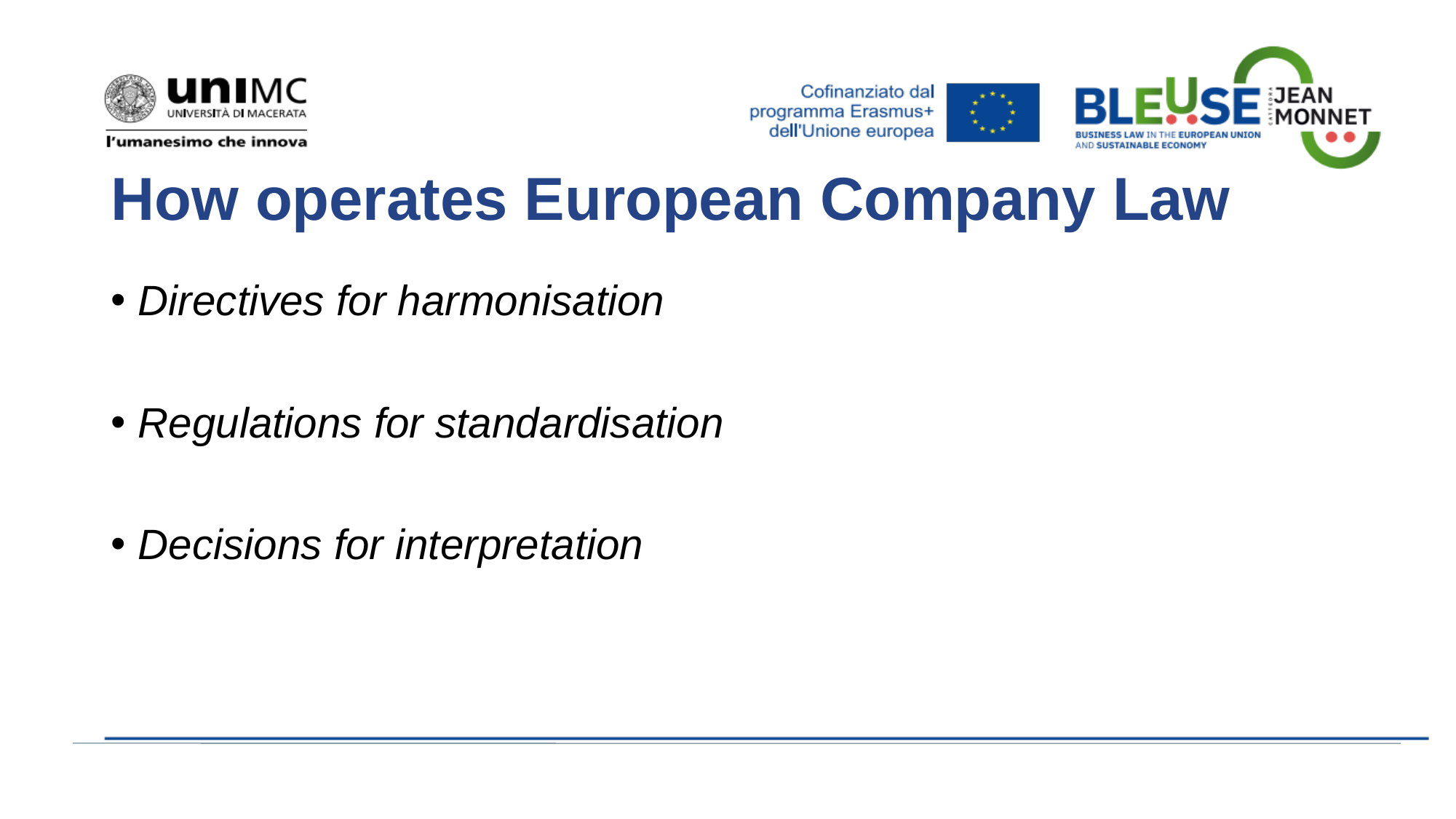

# How operates European Company Law
Directives for harmonisation

Regulations for standardisation

Decisions for interpretation